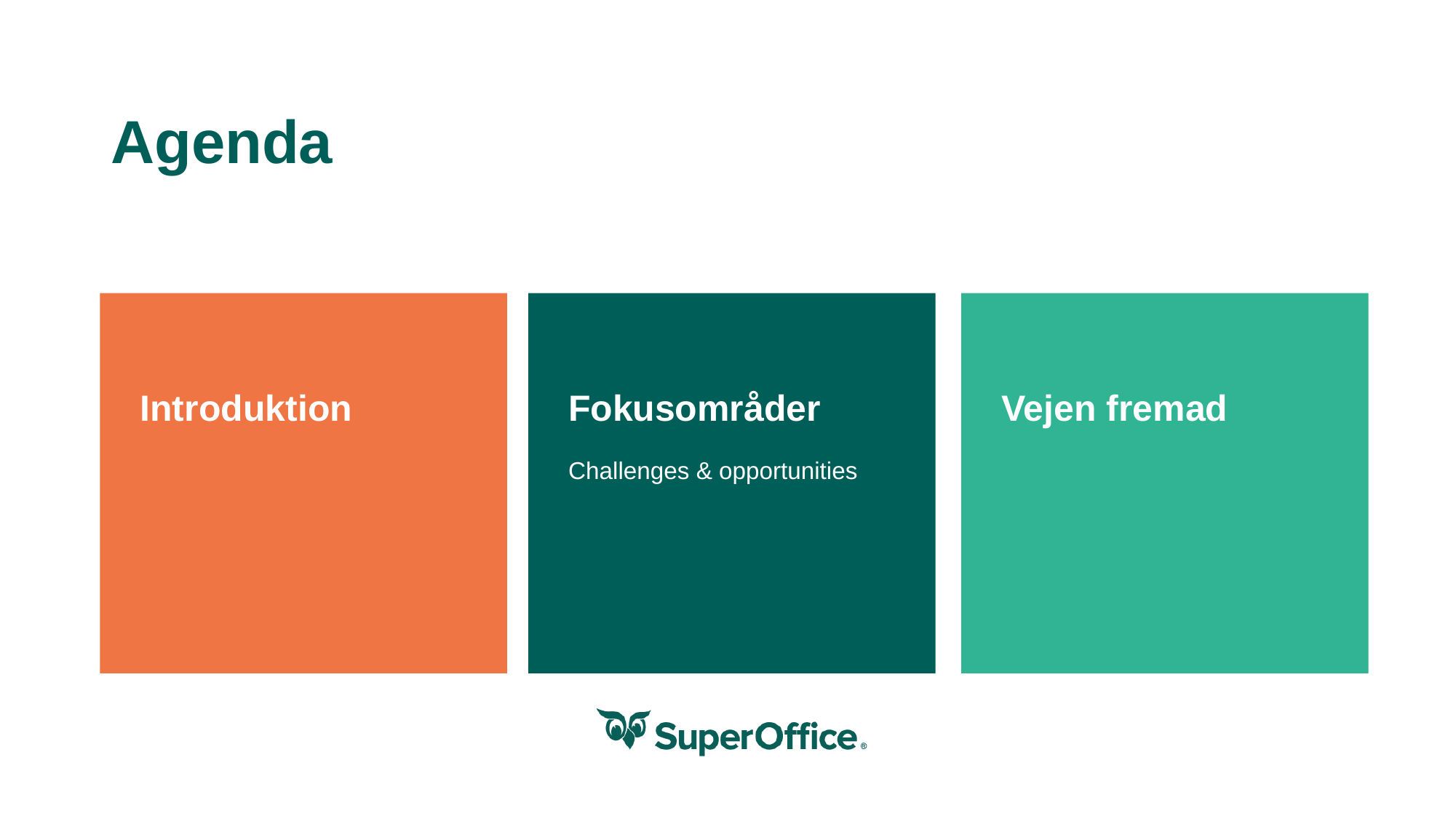

# Agenda
Introduktion
Fokusområder
Vejen fremad

Challenges & opportunities